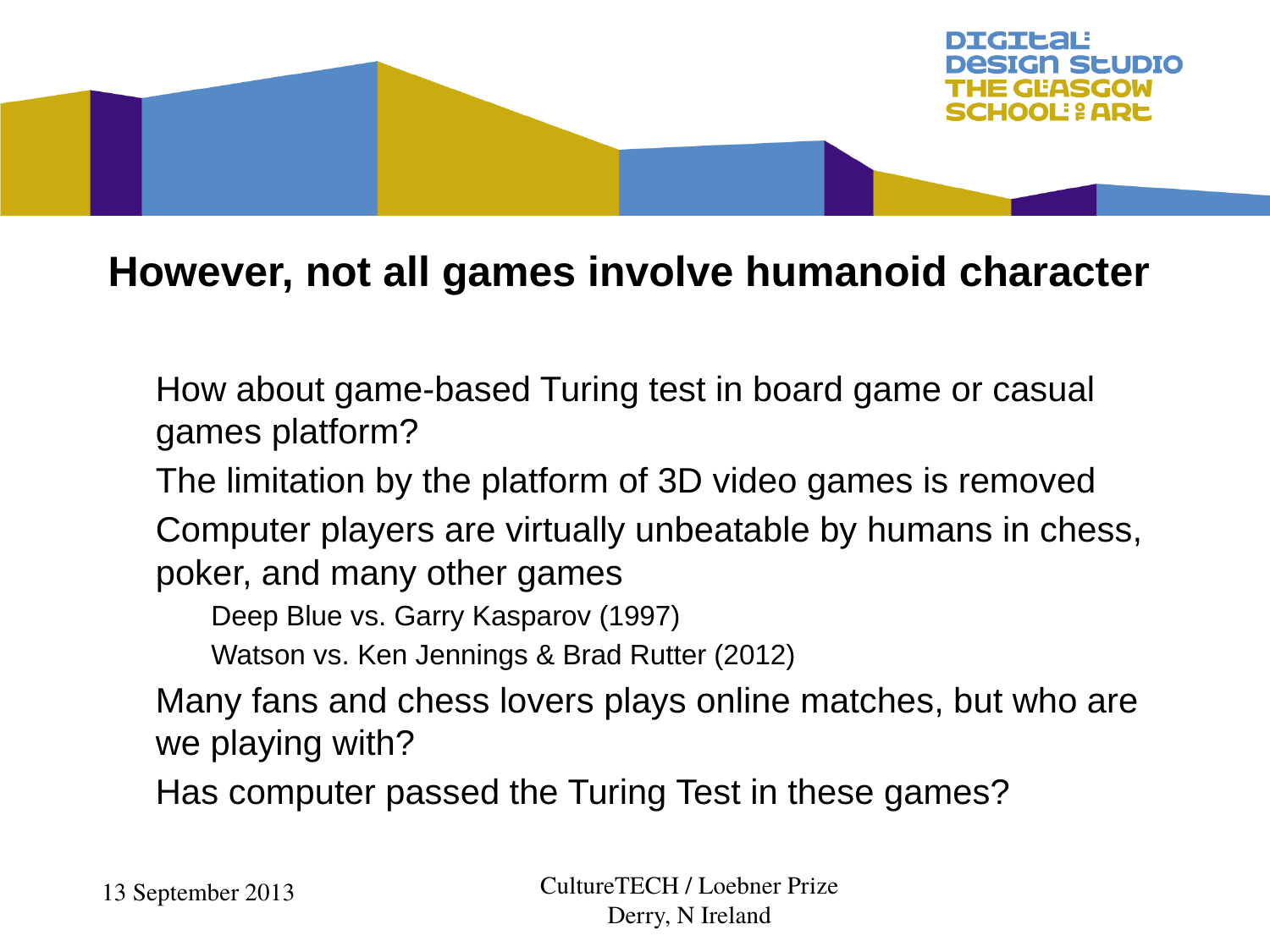

# However, not all games involve humanoid character
How about game-based Turing test in board game or casual games platform?
The limitation by the platform of 3D video games is removed
Computer players are virtually unbeatable by humans in chess, poker, and many other games
Deep Blue vs. Garry Kasparov (1997)
Watson vs. Ken Jennings & Brad Rutter (2012)
Many fans and chess lovers plays online matches, but who are we playing with?
Has computer passed the Turing Test in these games?